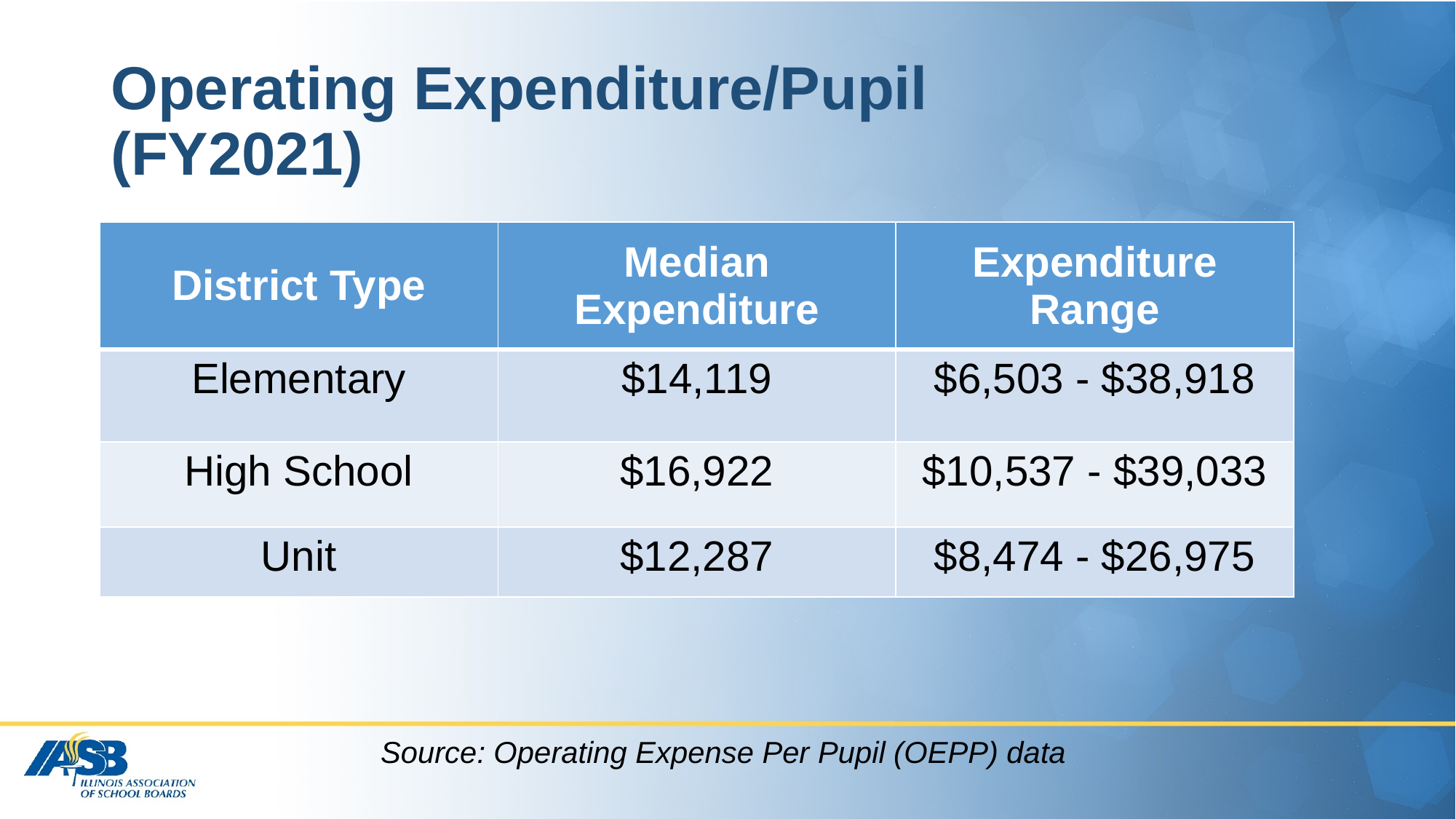

# Operating Expenditure/Pupil (FY2021)
| District Type | Median Expenditure | Expenditure Range |
| --- | --- | --- |
| Elementary | $14,119 | $6,503 - $38,918 |
| High School | $16,922 | $10,537 - $39,033 |
| Unit | $12,287 | $8,474 - $26,975 |
Source: Operating Expense Per Pupil (OEPP) data